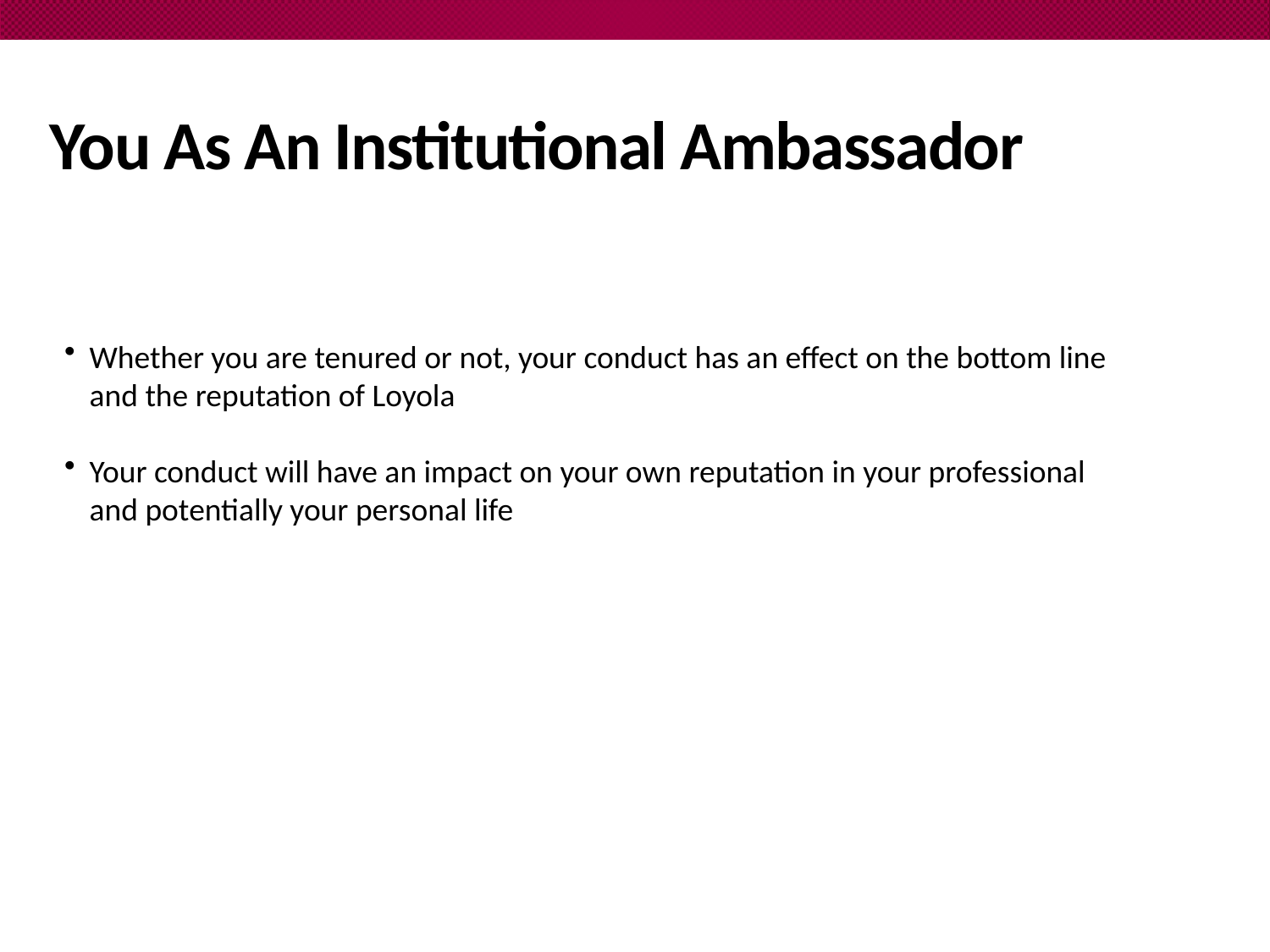

# You As An Institutional Ambassador
Whether you are tenured or not, your conduct has an effect on the bottom line and the reputation of Loyola

Your conduct will have an impact on your own reputation in your professional and potentially your personal life